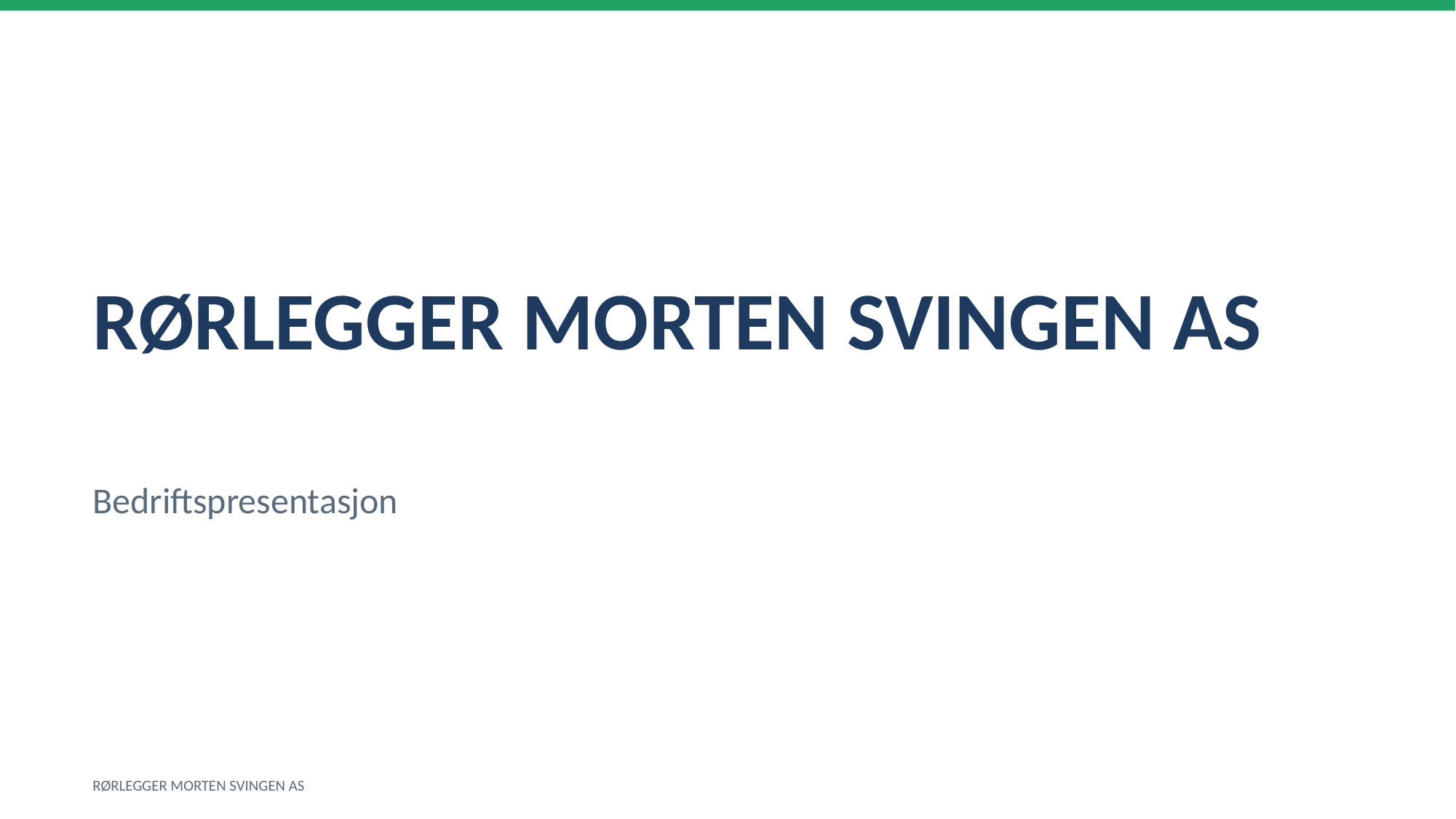

RØRLEGGER MORTEN SVINGEN AS
Bedriftspresentasjon
RØRLEGGER MORTEN SVINGEN AS